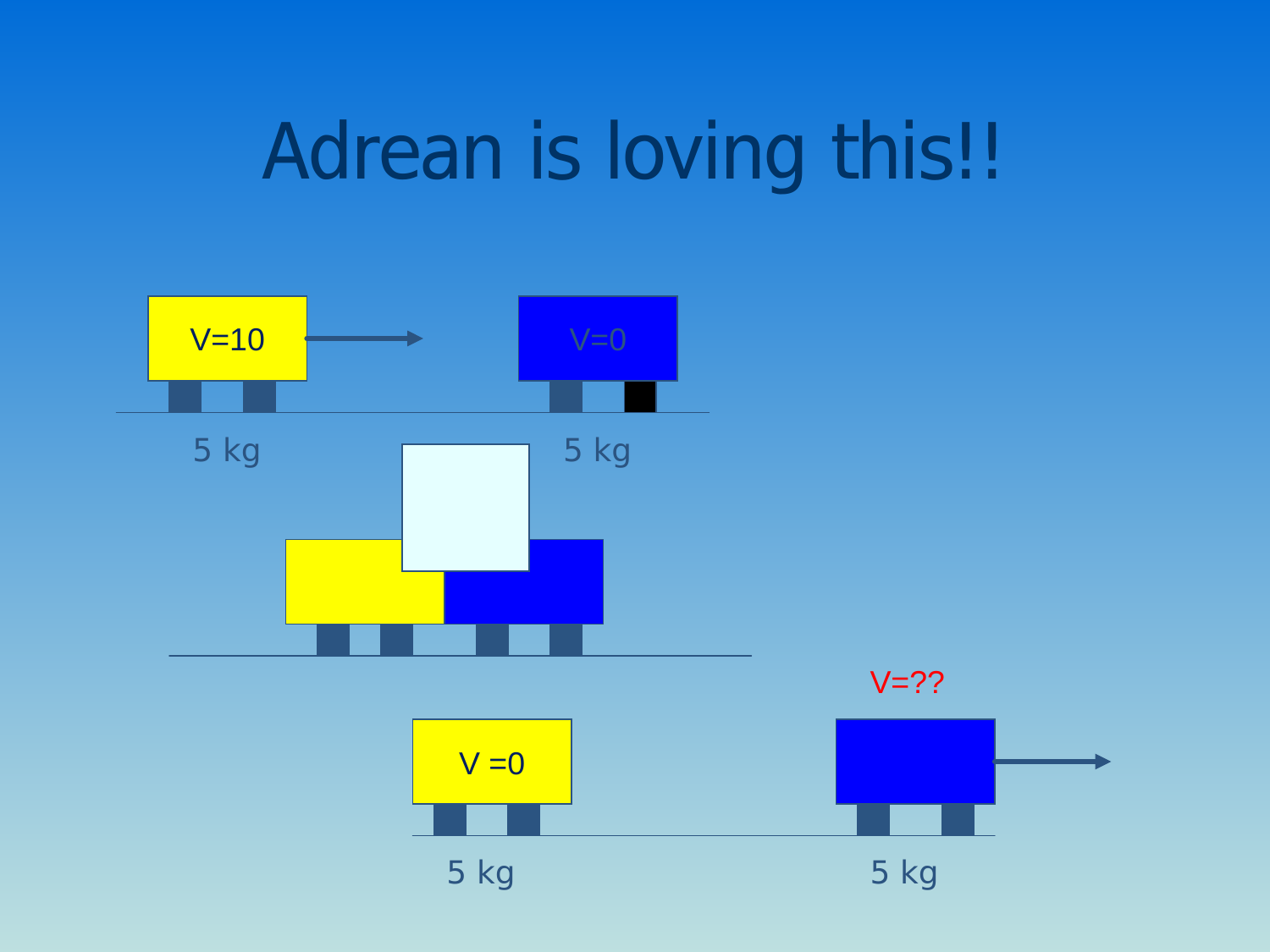

# Adrean is loving this!!
V=10
V=0

5 kg
5 kg

V=??
V =0

5 kg
5 kg